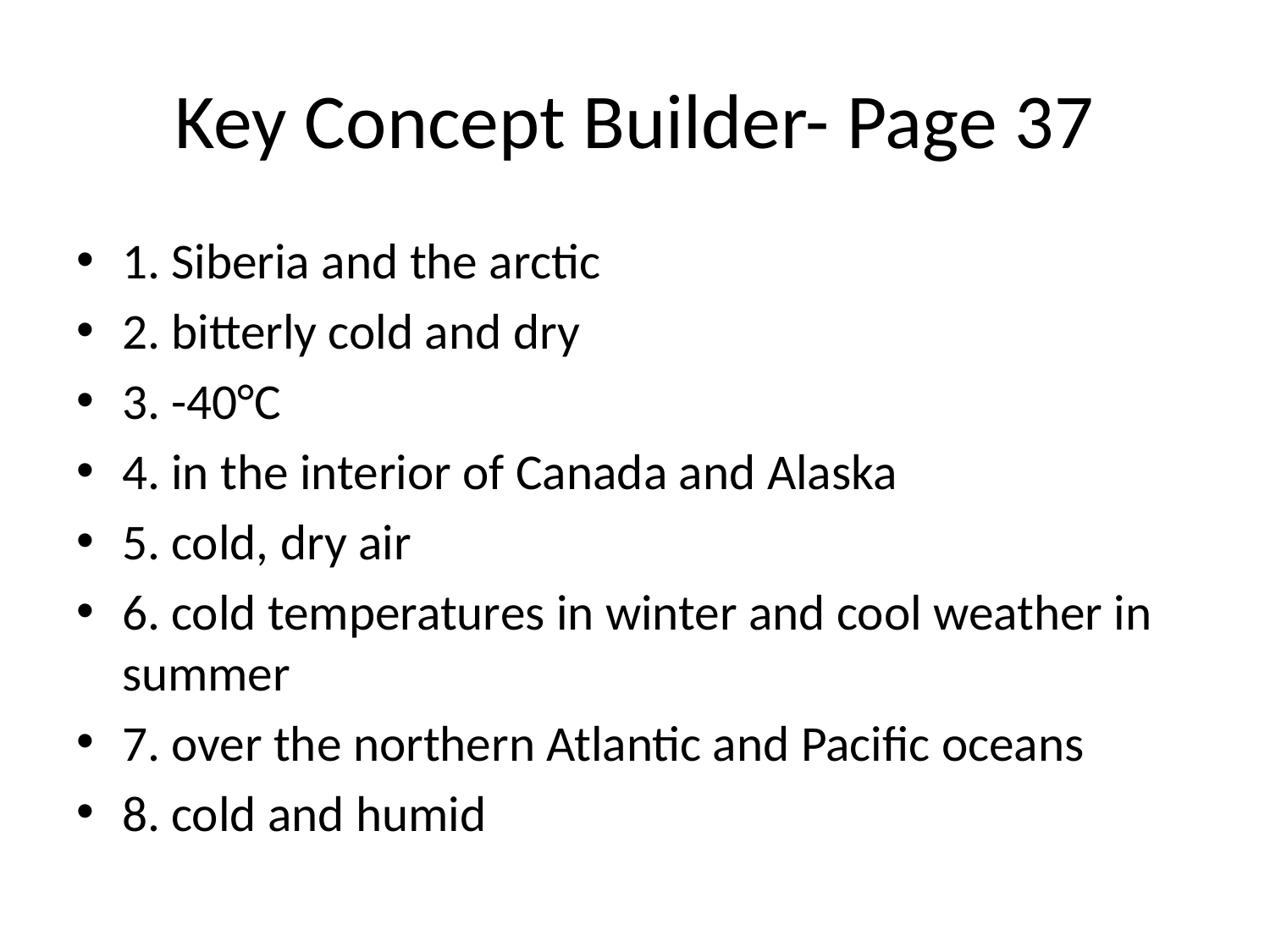

# Key Concept Builder- Page 37
1. Siberia and the arctic
2. bitterly cold and dry
3. -40°C
4. in the interior of Canada and Alaska
5. cold, dry air
6. cold temperatures in winter and cool weather in summer
7. over the northern Atlantic and Pacific oceans
8. cold and humid